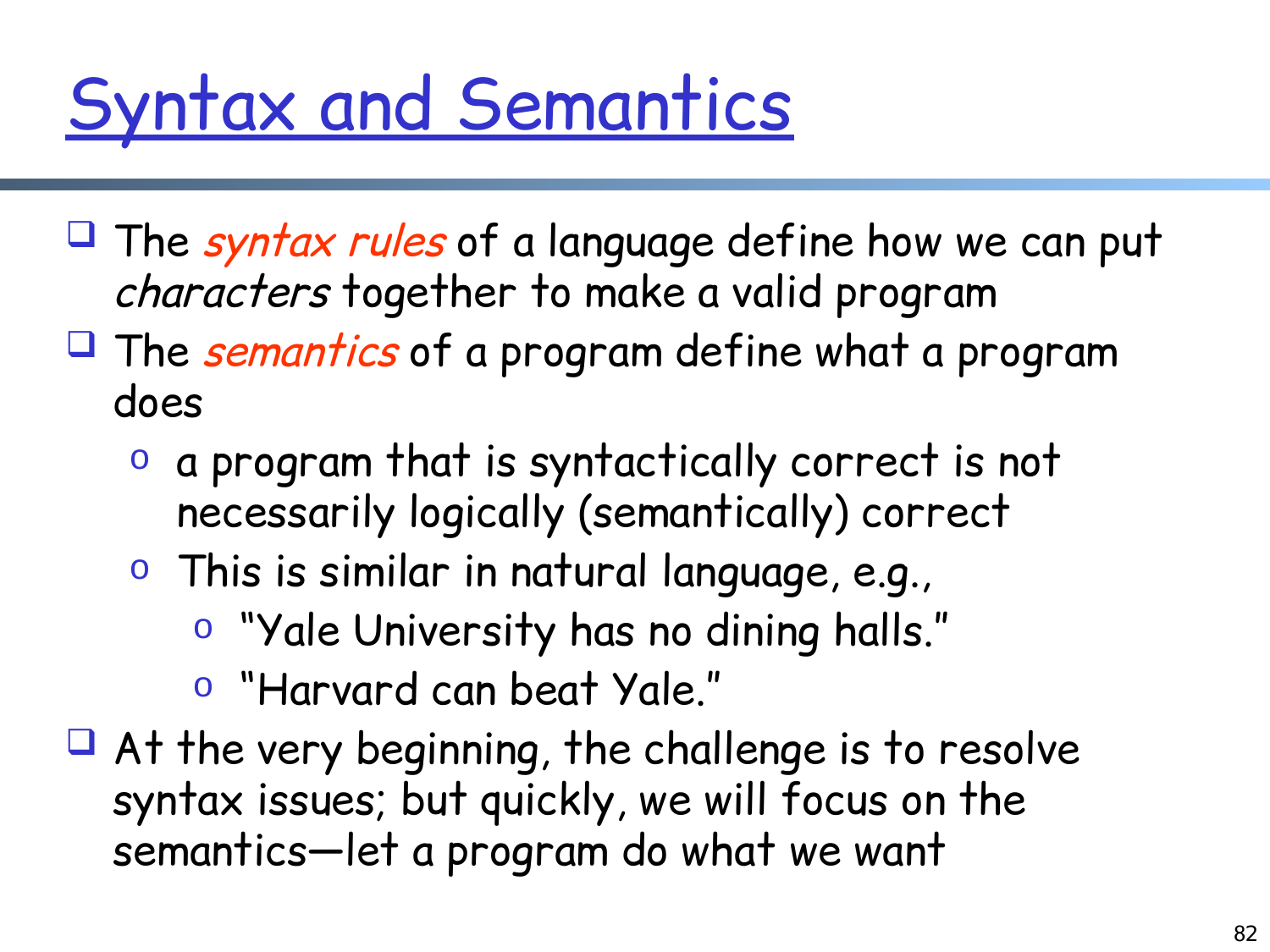

Syntax and Semantics
The syntax rules of a language define how we can put characters together to make a valid program
The semantics of a program define what a program does
a program that is syntactically correct is not necessarily logically (semantically) correct
This is similar in natural language, e.g.,
“Yale University has no dining halls.”
“Harvard can beat Yale.”
At the very beginning, the challenge is to resolve syntax issues; but quickly, we will focus on the semantics—let a program do what we want
82